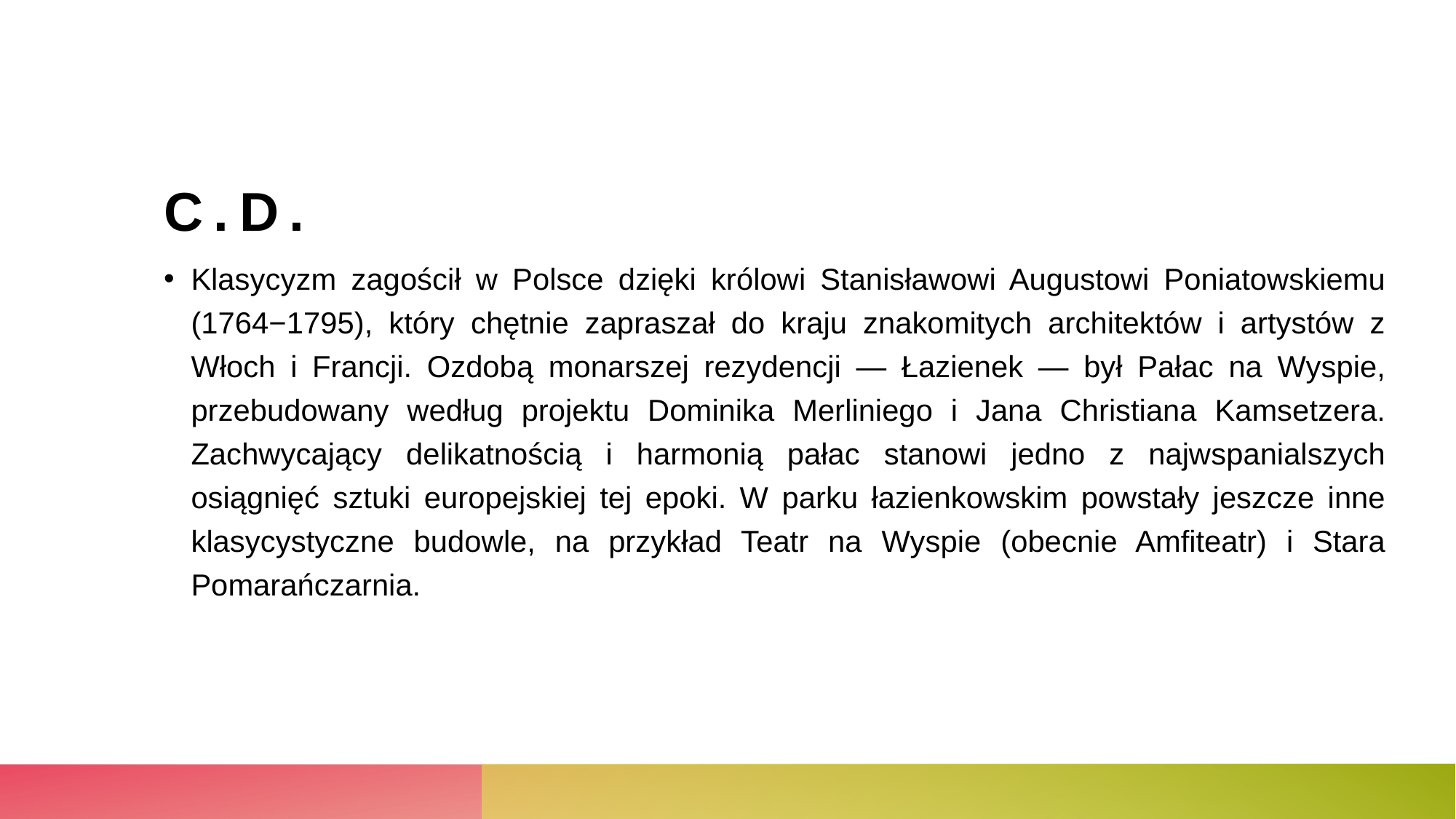

# c.d.
Klasycyzm zagościł w Polsce dzięki królowi Stanisławowi Augustowi Poniatowskiemu (1764−1795), który chętnie zapraszał do kraju znakomitych architektów i artystów z Włoch i Francji. Ozdobą monarszej rezydencji ― Łazienek ― był Pałac na Wyspie, przebudowany według projektu Dominika Merliniego i Jana Christiana Kamsetzera. Zachwycający delikatnością i harmonią pałac stanowi jedno z najwspanialszych osiągnięć sztuki europejskiej tej epoki. W parku łazienkowskim powstały jeszcze inne klasycystyczne budowle, na przykład Teatr na Wyspie (obecnie Amfiteatr) i Stara Pomarańczarnia.